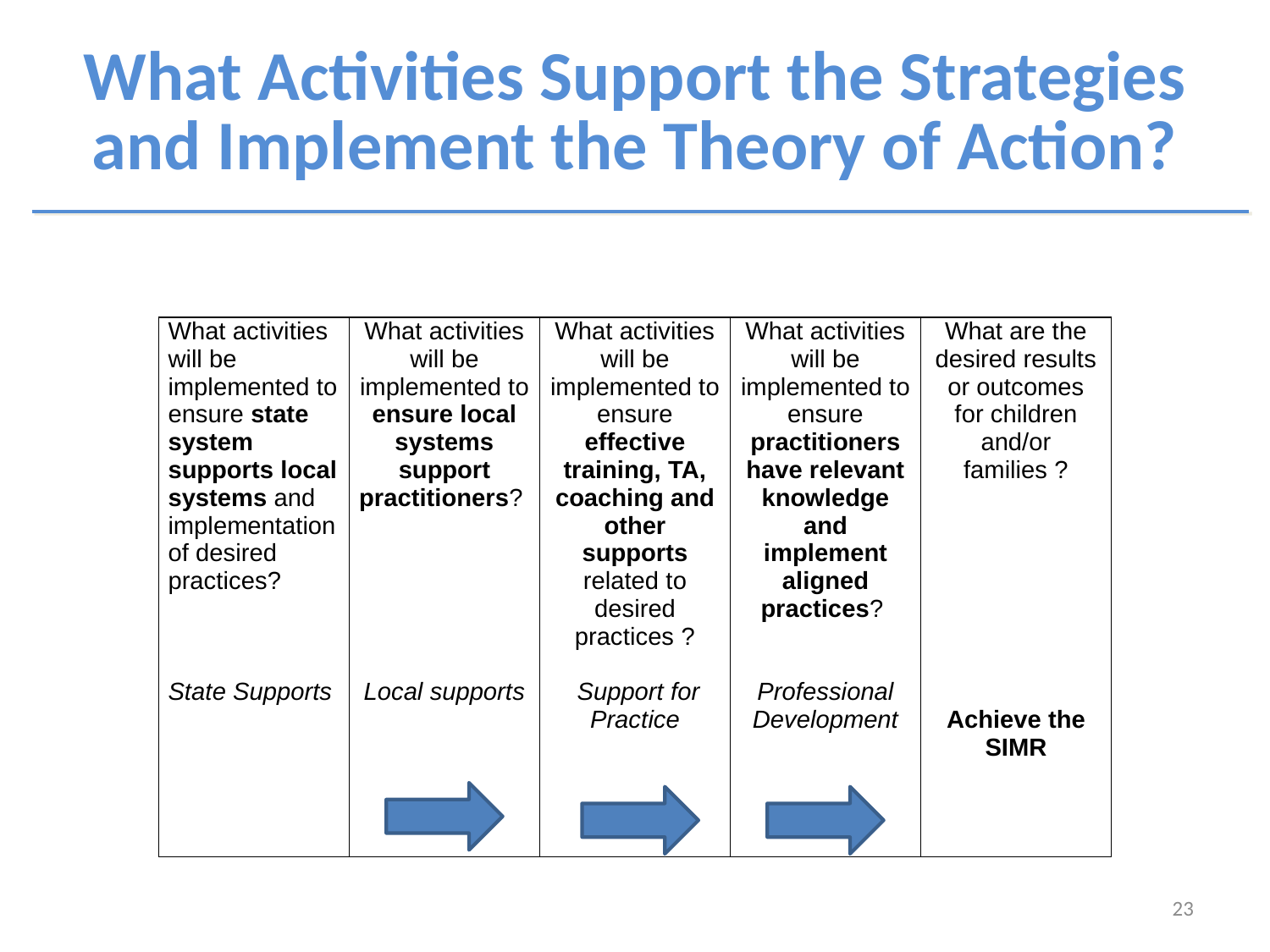

# What Activities Support the Strategies and Implement the Theory of Action?
| What activities will be implemented to ensure state system supports local systems and implementation of desired practices? State Supports | What activities will be implemented to ensure local systems support practitioners?  Local supports | What activities will be implemented to ensure effective training, TA, coaching and other supports related to desired practices ? Support for Practice | What activities will be implemented to ensure practitioners have relevant knowledge and implement aligned practices?  Professional Development | What are the desired results or outcomes for children and/or families ?   Achieve the SIMR |
| --- | --- | --- | --- | --- |

23